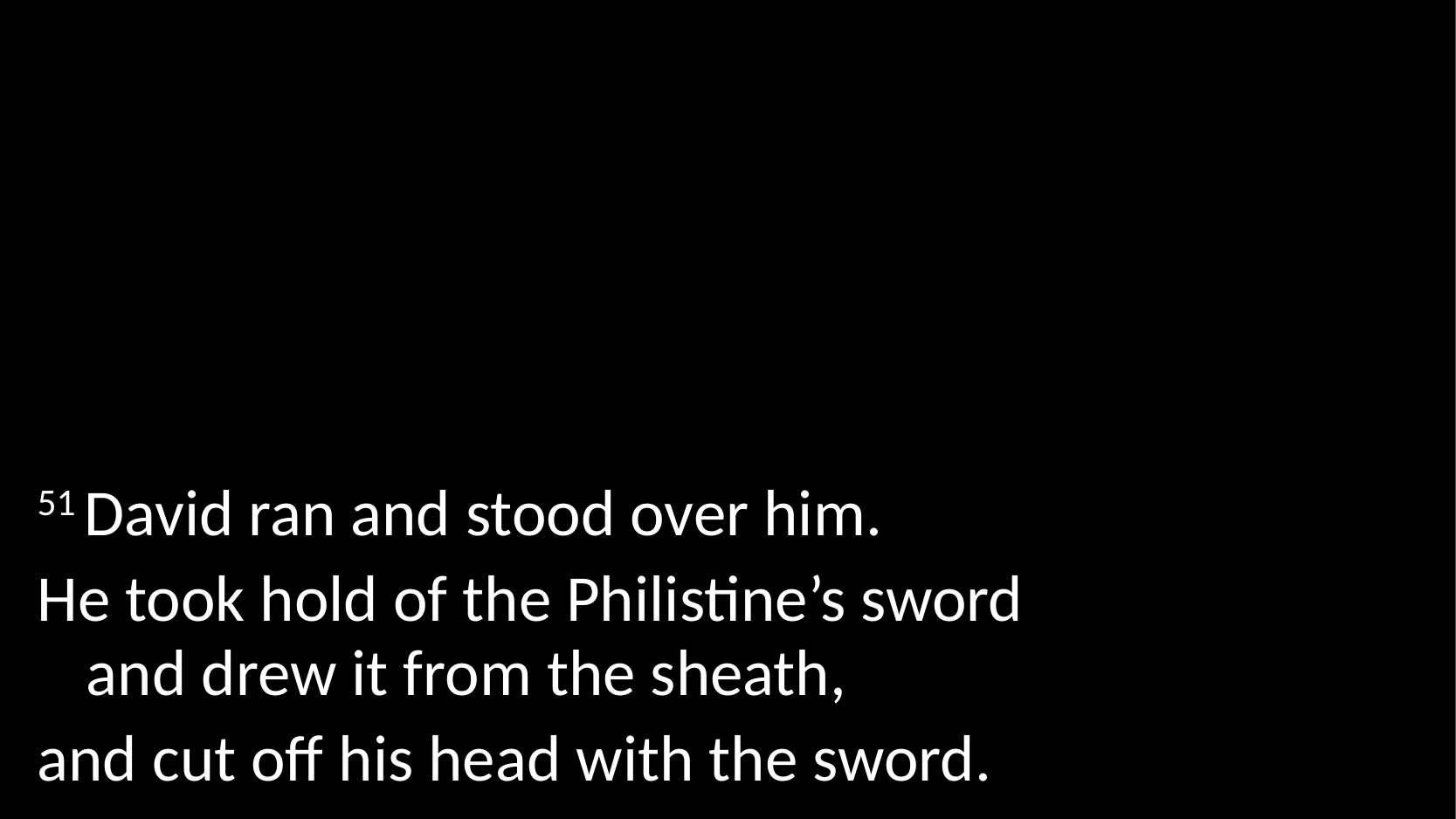

51 David ran and stood over him.
He took hold of the Philistine’s sword
and drew it from the sheath,
and cut off his head with the sword.